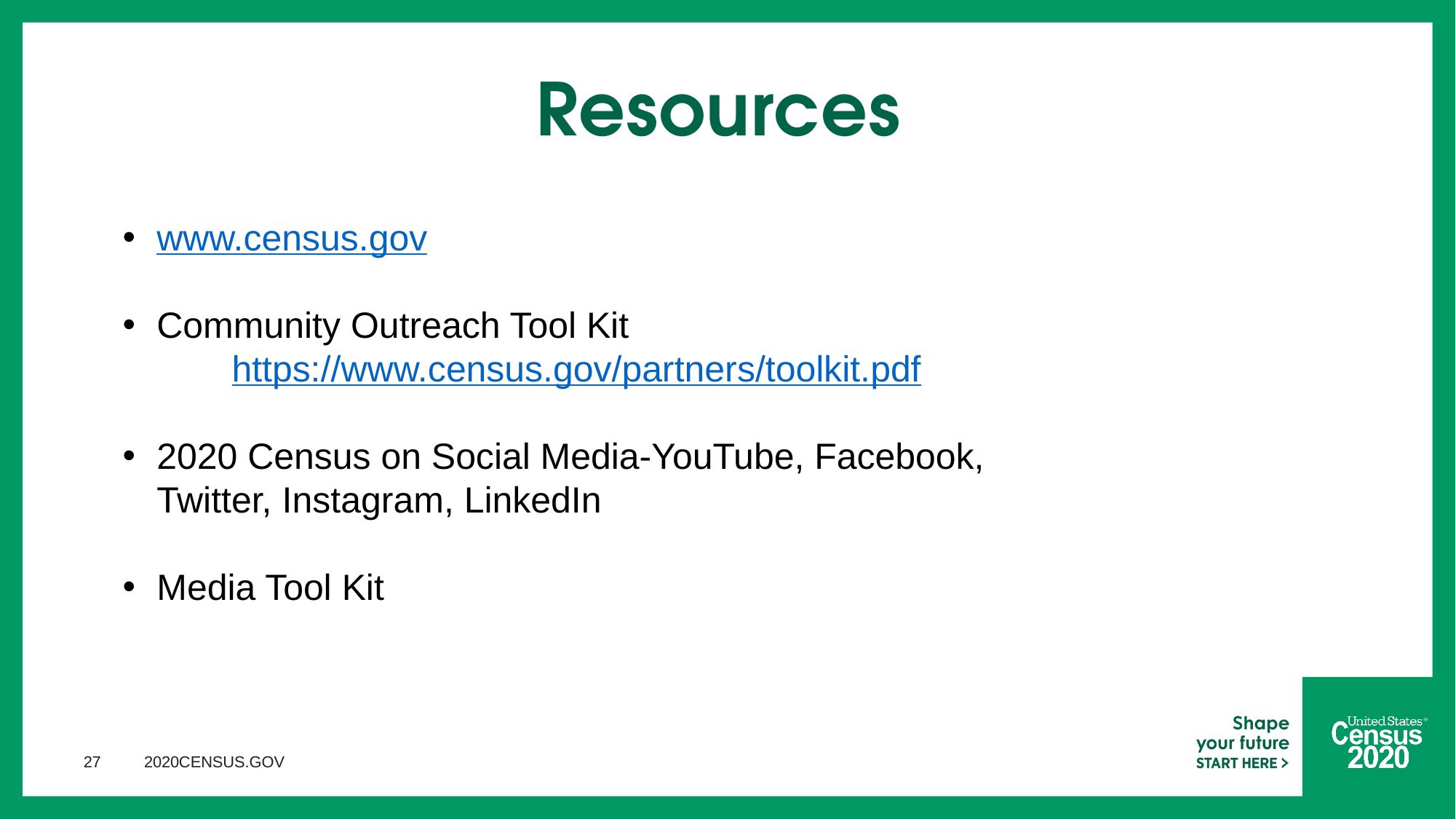

# Resources
www.census.gov

Community Outreach Tool Kit
	https://www.census.gov/partners/toolkit.pdf

2020 Census on Social Media-YouTube, Facebook, Twitter, Instagram, LinkedIn

Media Tool Kit
27